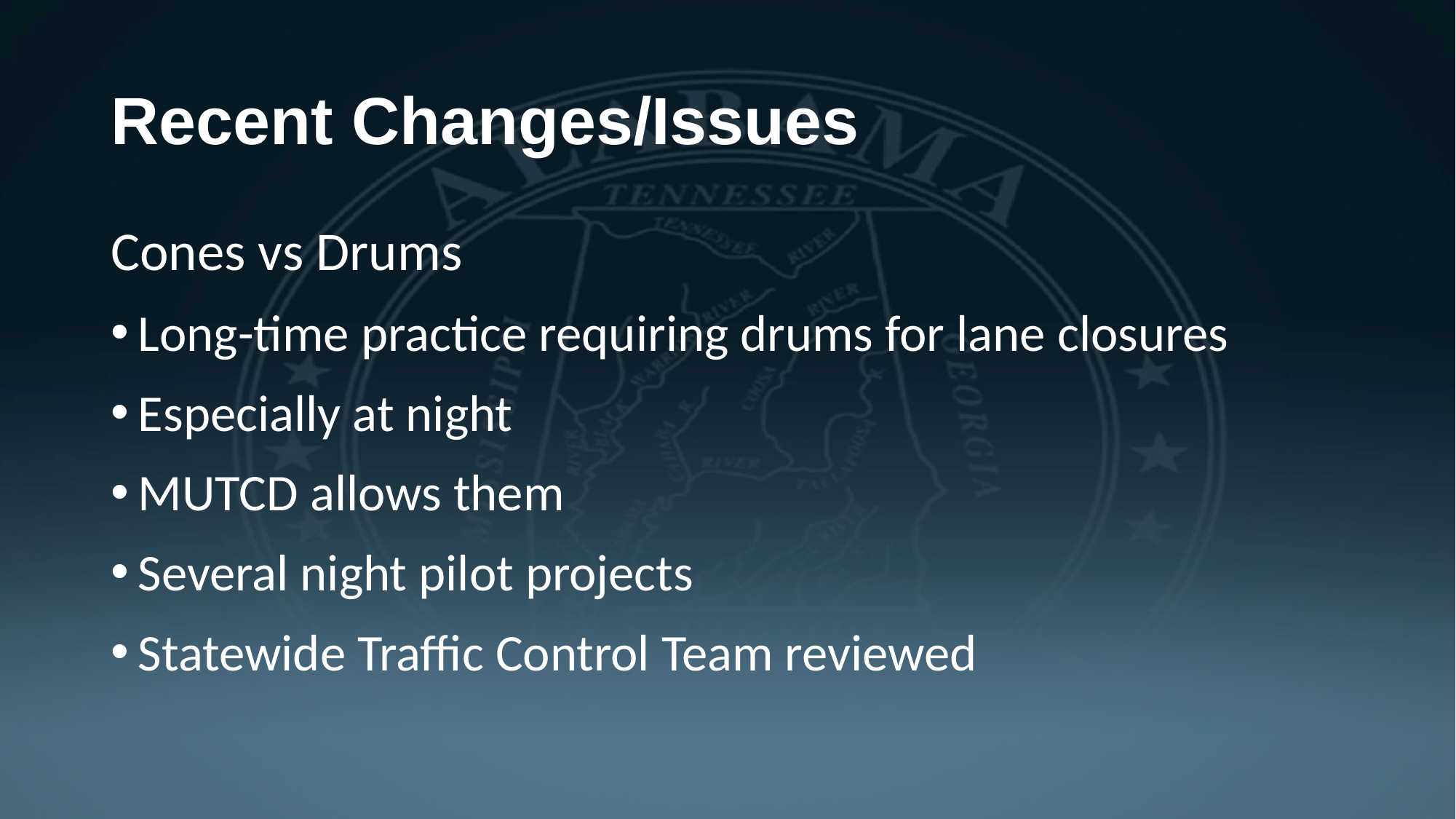

# Recent Changes/Issues
Cones vs Drums
Long-time practice requiring drums for lane closures
Especially at night
MUTCD allows them
Several night pilot projects
Statewide Traffic Control Team reviewed